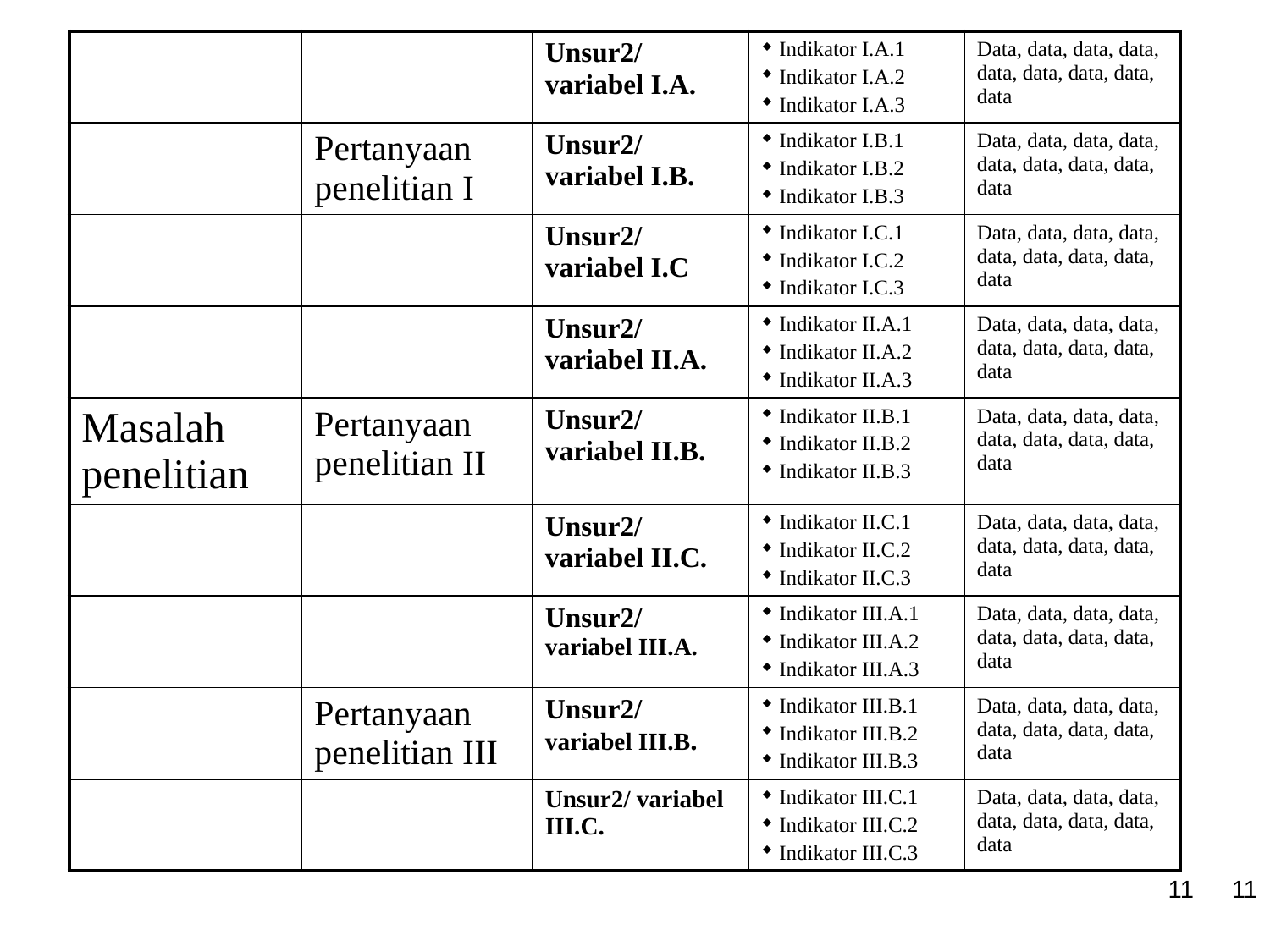

|  |  | Unsur2/ variabel I.A. | Indikator I.A.1 Indikator I.A.2 Indikator I.A.3 | Data, data, data, data, data, data, data, data, data |
| --- | --- | --- | --- | --- |
|  | Pertanyaan penelitian I | Unsur2/ variabel I.B. | Indikator I.B.1 Indikator I.B.2 Indikator I.B.3 | Data, data, data, data, data, data, data, data, data |
|  |  | Unsur2/ variabel I.C | Indikator I.C.1 Indikator I.C.2 Indikator I.C.3 | Data, data, data, data, data, data, data, data, data |
|  |  | Unsur2/ variabel II.A. | Indikator II.A.1 Indikator II.A.2 Indikator II.A.3 | Data, data, data, data, data, data, data, data, data |
| Masalah penelitian | Pertanyaan penelitian II | Unsur2/ variabel II.B. | Indikator II.B.1 Indikator II.B.2 Indikator II.B.3 | Data, data, data, data, data, data, data, data, data |
|  |  | Unsur2/ variabel II.C. | Indikator II.C.1 Indikator II.C.2 Indikator II.C.3 | Data, data, data, data, data, data, data, data, data |
|  |  | Unsur2/ variabel III.A. | Indikator III.A.1 Indikator III.A.2 Indikator III.A.3 | Data, data, data, data, data, data, data, data, data |
|  | Pertanyaan penelitian III | Unsur2/ variabel III.B. | Indikator III.B.1 Indikator III.B.2 Indikator III.B.3 | Data, data, data, data, data, data, data, data, data |
|  |  | Unsur2/ variabel III.C. | Indikator III.C.1 Indikator III.C.2 Indikator III.C.3 | Data, data, data, data, data, data, data, data, data |
#
11
11